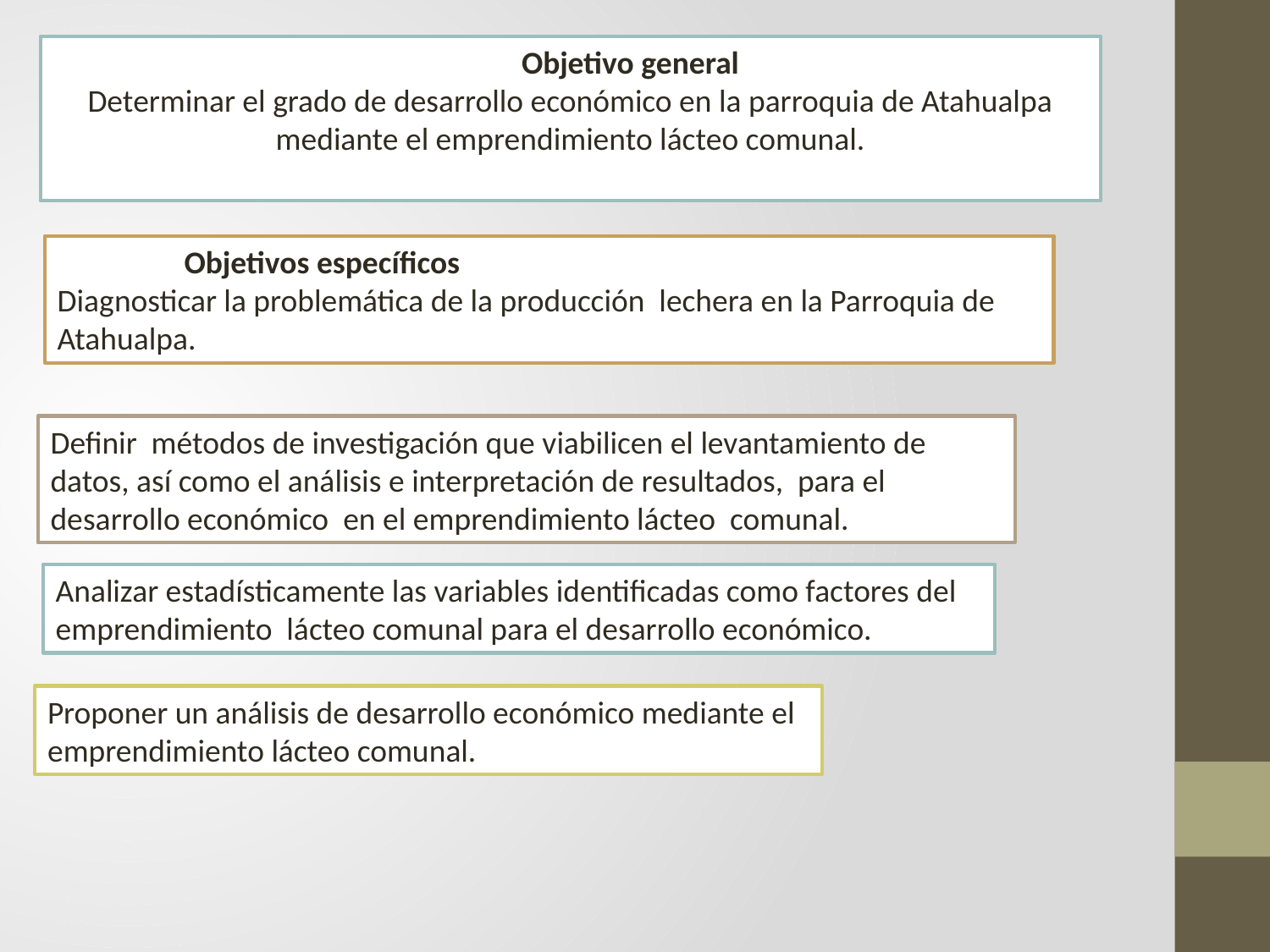

Objetivo general
Determinar el grado de desarrollo económico en la parroquia de Atahualpa mediante el emprendimiento lácteo comunal.

Objetivos específicos
Diagnosticar la problemática de la producción  lechera en la Parroquia de Atahualpa.
Definir  métodos de investigación que viabilicen el levantamiento de datos, así como el análisis e interpretación de resultados,  para el desarrollo económico  en el emprendimiento lácteo  comunal.
Analizar estadísticamente las variables identificadas como factores del emprendimiento  lácteo comunal para el desarrollo económico.
Proponer un análisis de desarrollo económico mediante el emprendimiento lácteo comunal.